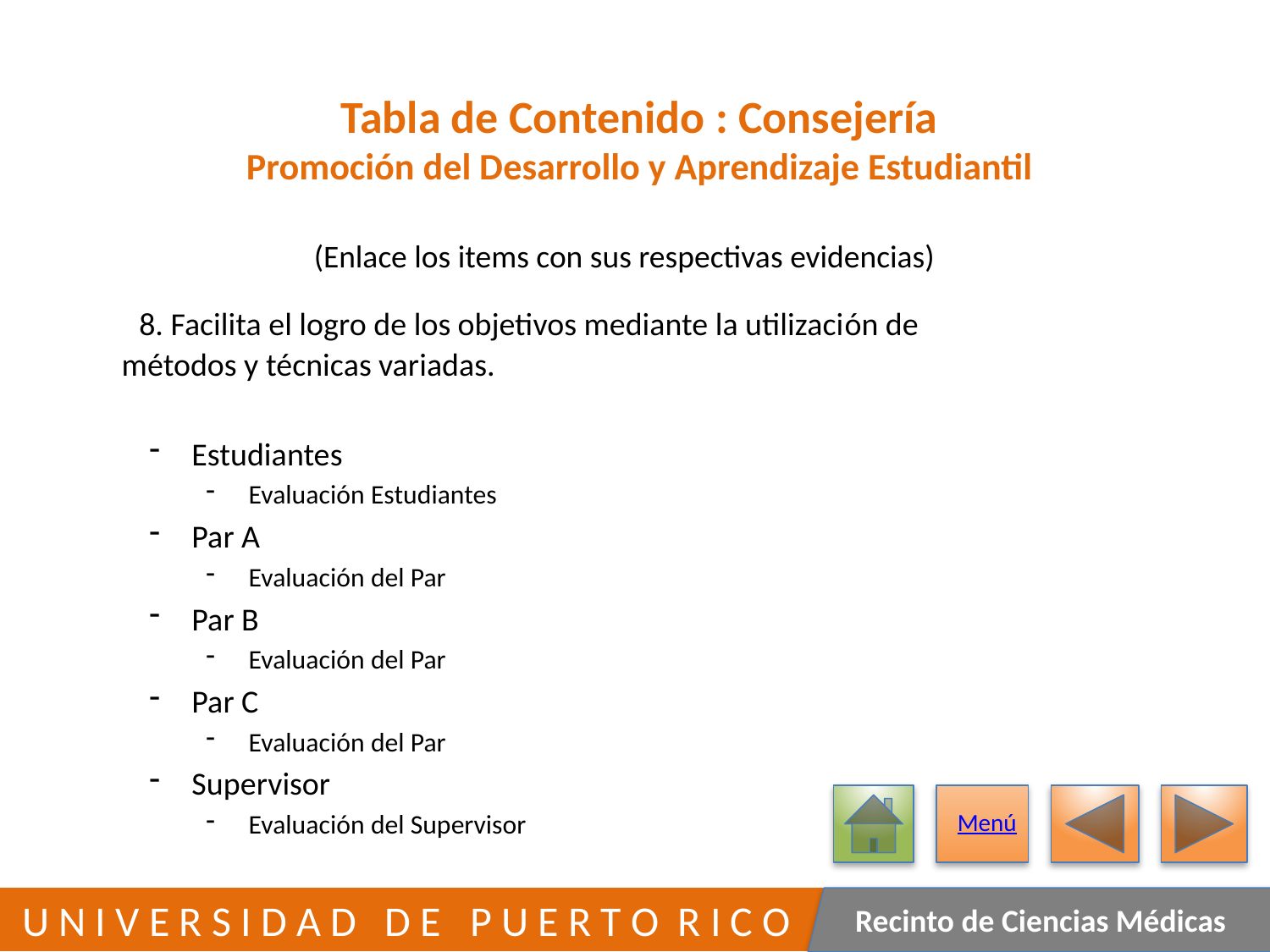

# Tabla de Contenido : Consejería Promoción del Desarrollo y Aprendizaje Estudiantil
(Enlace los items con sus respectivas evidencias)
	8. Facilita el logro de los objetivos mediante la utilización de
           métodos y técnicas variadas.

Estudiantes
Evaluación Estudiantes
Par A
Evaluación del Par
Par B
Evaluación del Par
Par C
Evaluación del Par
Supervisor
Evaluación del Supervisor

Menú

204
 U N I V E R S I D A D   D E   P U E R T O  R I C O

Recinto de Ciencias Médicas